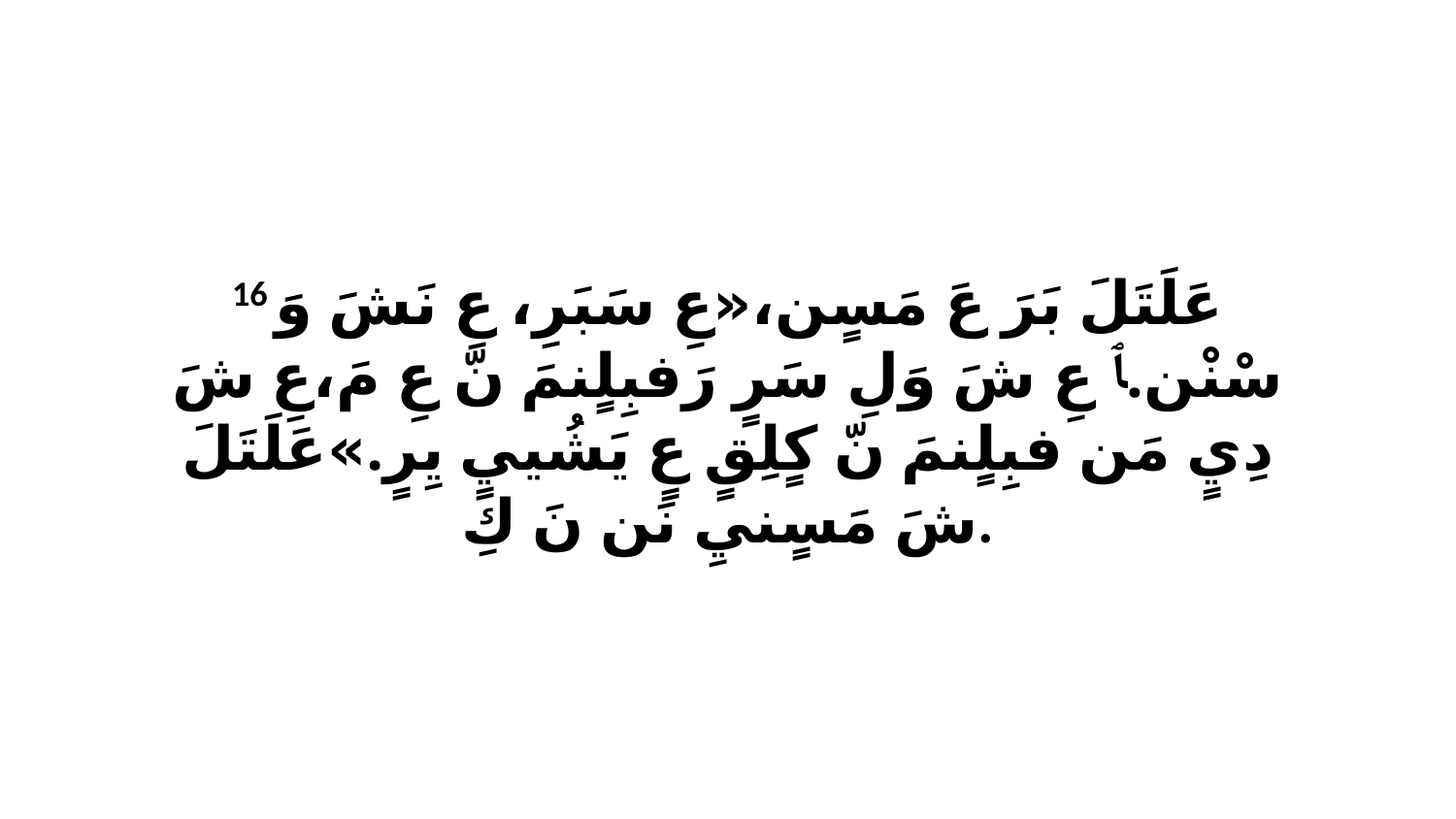

16 عَلَتَلَ بَرَ عَ مَسٍن،«عِ سَبَرِ، عِ نَشَ وَ سْنْن.ﭑ عِ شَ وَلِ سَرٍ رَفبِلٍنمَ نّ عِ مَ،عِ شَ دِيٍ مَن فبِلٍنمَ نّ كٍلِقٍ عٍ يَشُييٍ يِرٍ.»عَلَتَلَ شَ مَسٍنيِ نَن نَ كِ.